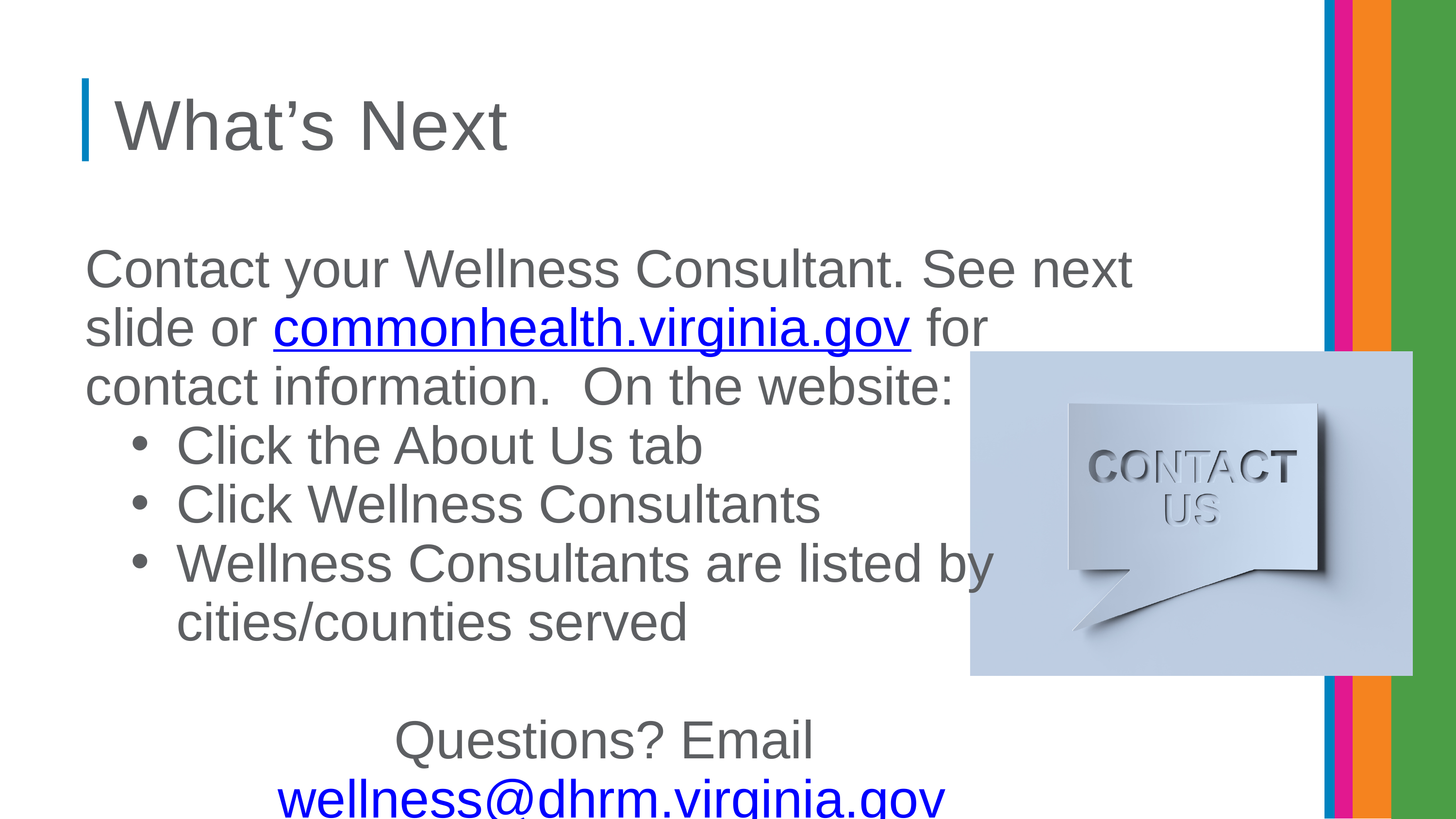

What’s Next
Contact your Wellness Consultant. See next slide or commonhealth.virginia.gov for contact information.  On the website:
Click the About Us tab
Click Wellness Consultants
Wellness Consultants are listed by cities/counties served

Questions? Email wellness@dhrm.virginia.gov